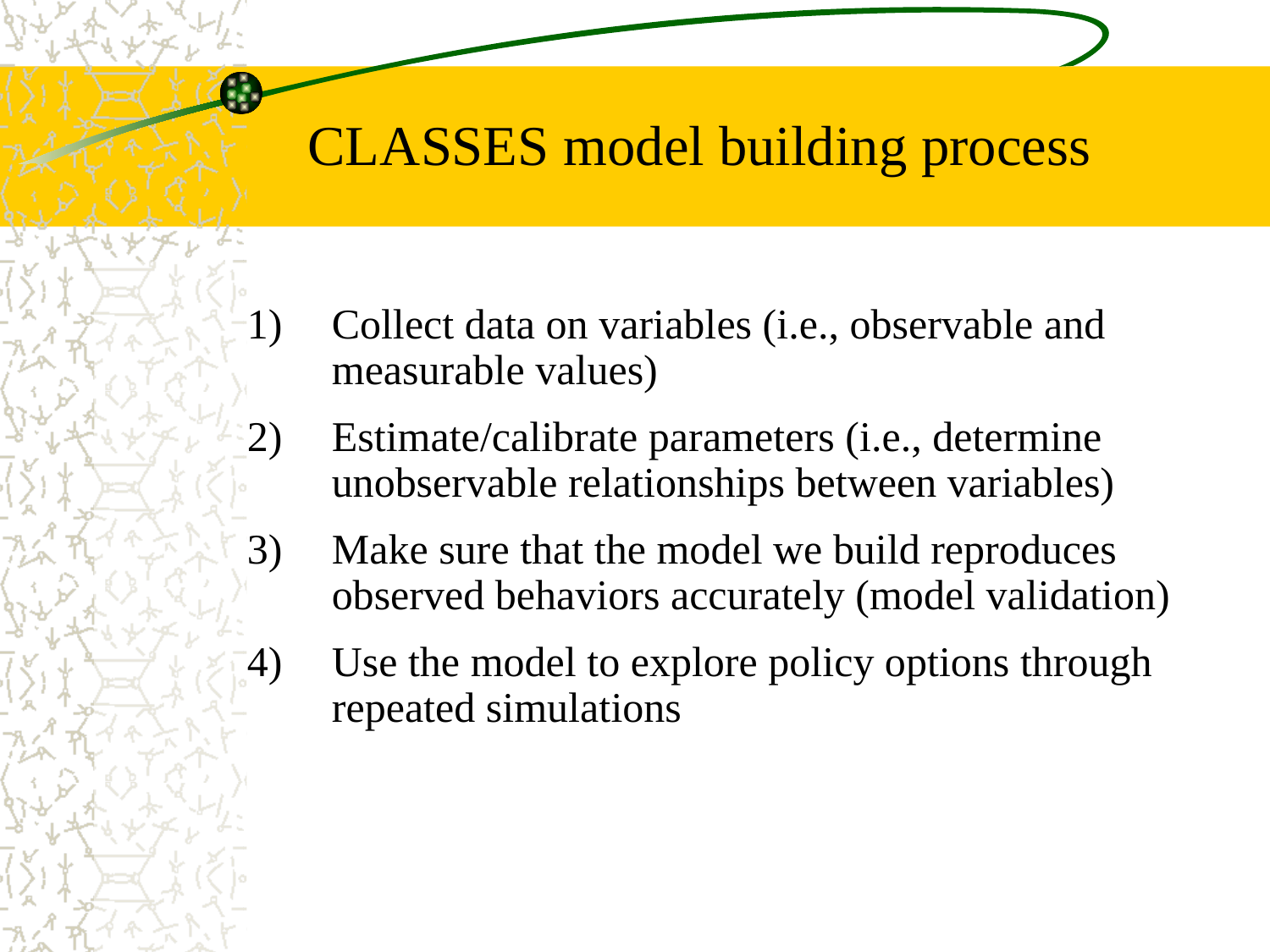

# CLASSES model building process
Collect data on variables (i.e., observable and measurable values)
Estimate/calibrate parameters (i.e., determine unobservable relationships between variables)
Make sure that the model we build reproduces observed behaviors accurately (model validation)
Use the model to explore policy options through repeated simulations